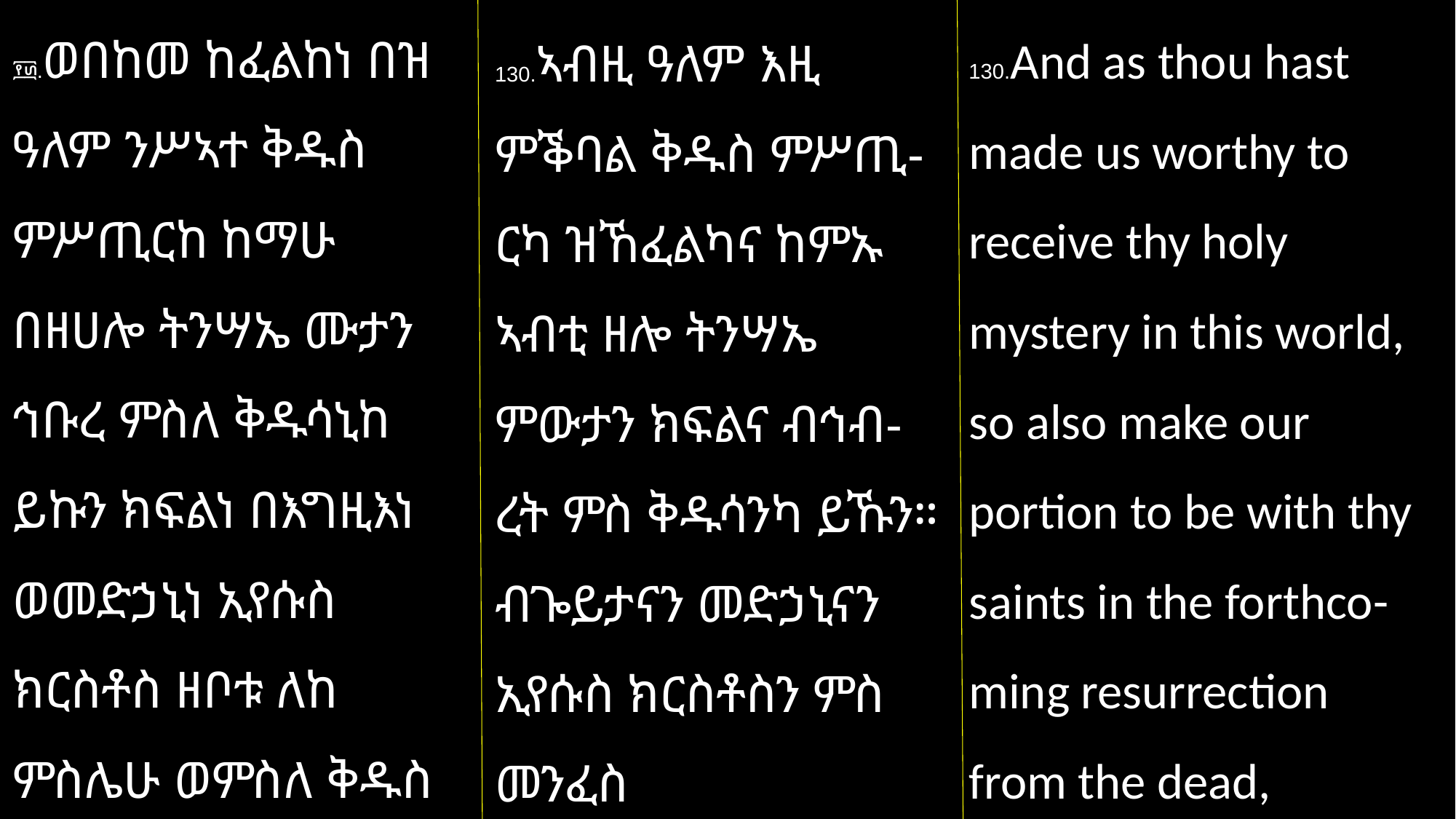

፻፴.ወበከመ ከፈልከነ በዝ ዓለም ንሥኣተ ቅዱስ ምሥጢርከ ከማሁ በዘሀሎ ትንሣኤ ሙታን ኅቡረ ምስለ ቅዱሳኒከ ይኩን ክፍልነ በእግዚእነ ወመድኃኒነ ኢየሱስ ክርስቶስ ዘቦቱ ለከ ምስሌሁ ወምስለ ቅዱስ
130.And as thou hast made us worthy to receive thy holy mystery in this world, so also make our portion to be with thy saints in the forthco-ming resurrection from the dead,
130.ኣብዚ ዓለም እዚ ምቕባል ቅዱስ ምሥጢ-ርካ ዝኸፈልካና ከምኡ ኣብቲ ዘሎ ትንሣኤ ምውታን ክፍልና ብኅብ-ረት ምስ ቅዱሳንካ ይኹን። ብጐይታናን መድኃኒናን ኢየሱስ ክርስቶስን ምስ መንፈስ